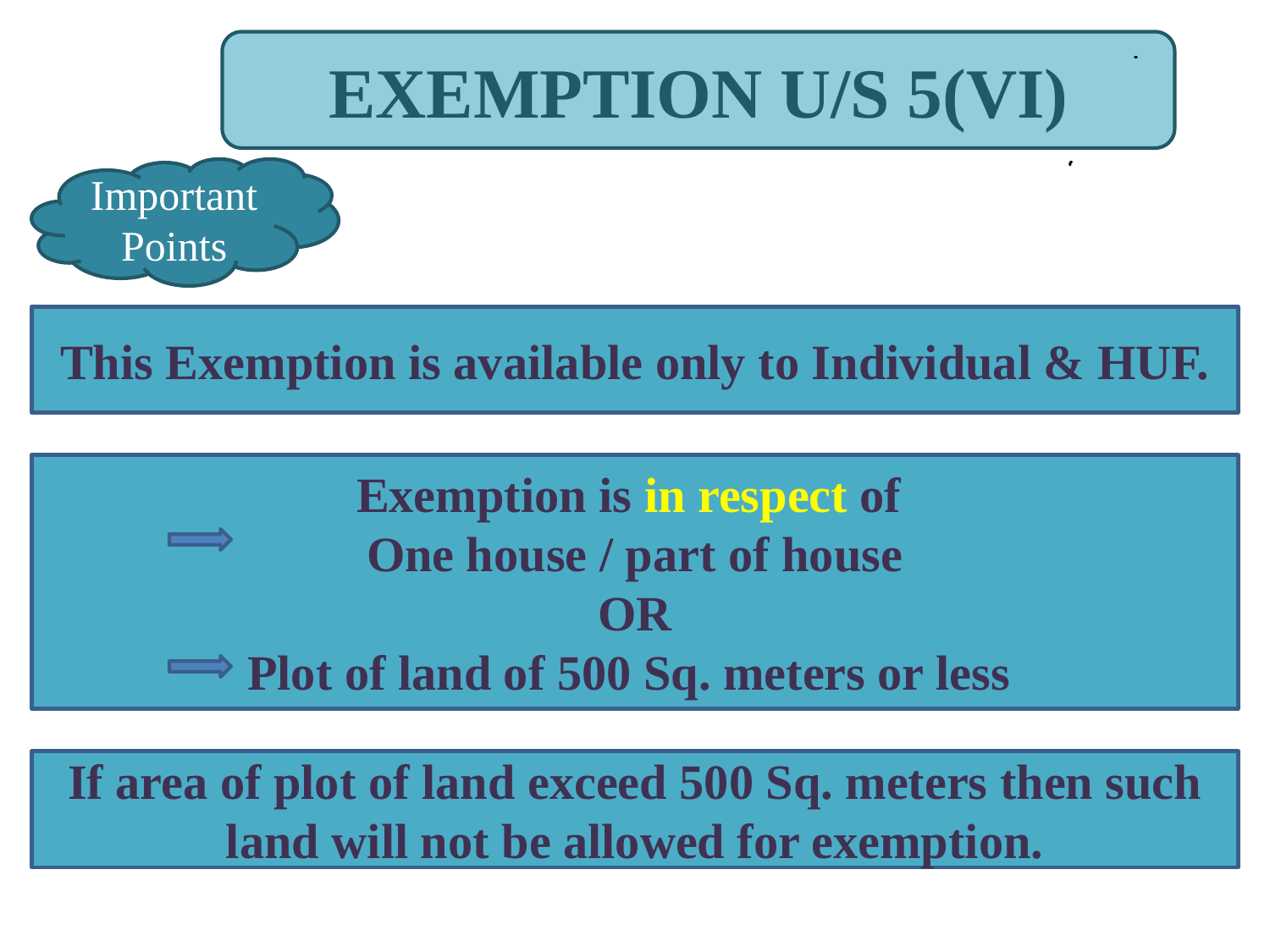

Exemption U/S 5(vi)

Important Points

This Exemption is available only to Individual & HUF.
Exemption is in respect of
One house / part of house
OR
Plot of land of 500 Sq. meters or less

If area of plot of land exceed 500 Sq. meters then such land will not be allowed for exemption.